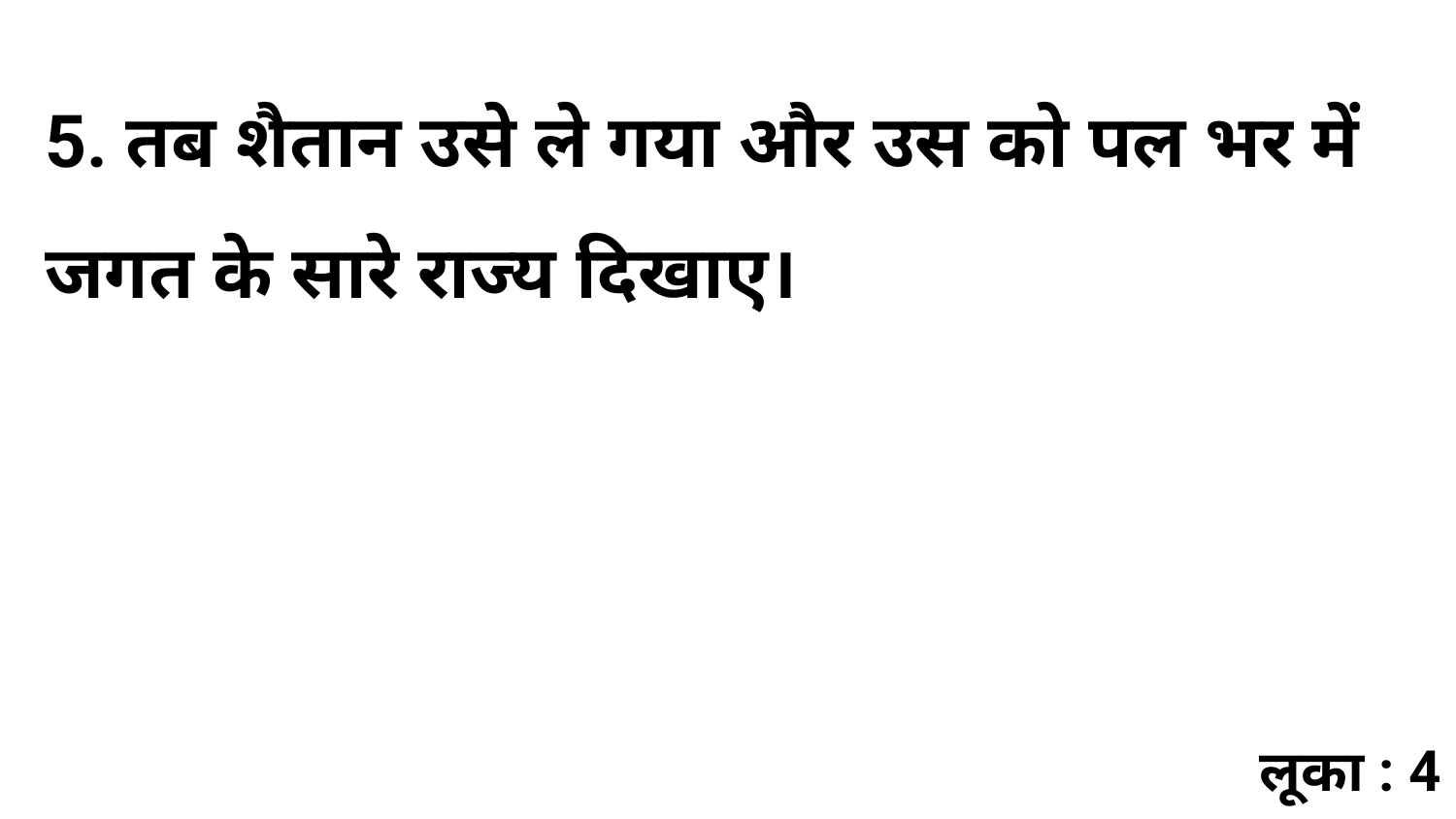

5. तब शैतान उसे ले गया और उस को पल भर में जगत के सारे राज्य दिखाए।
लूका : 4